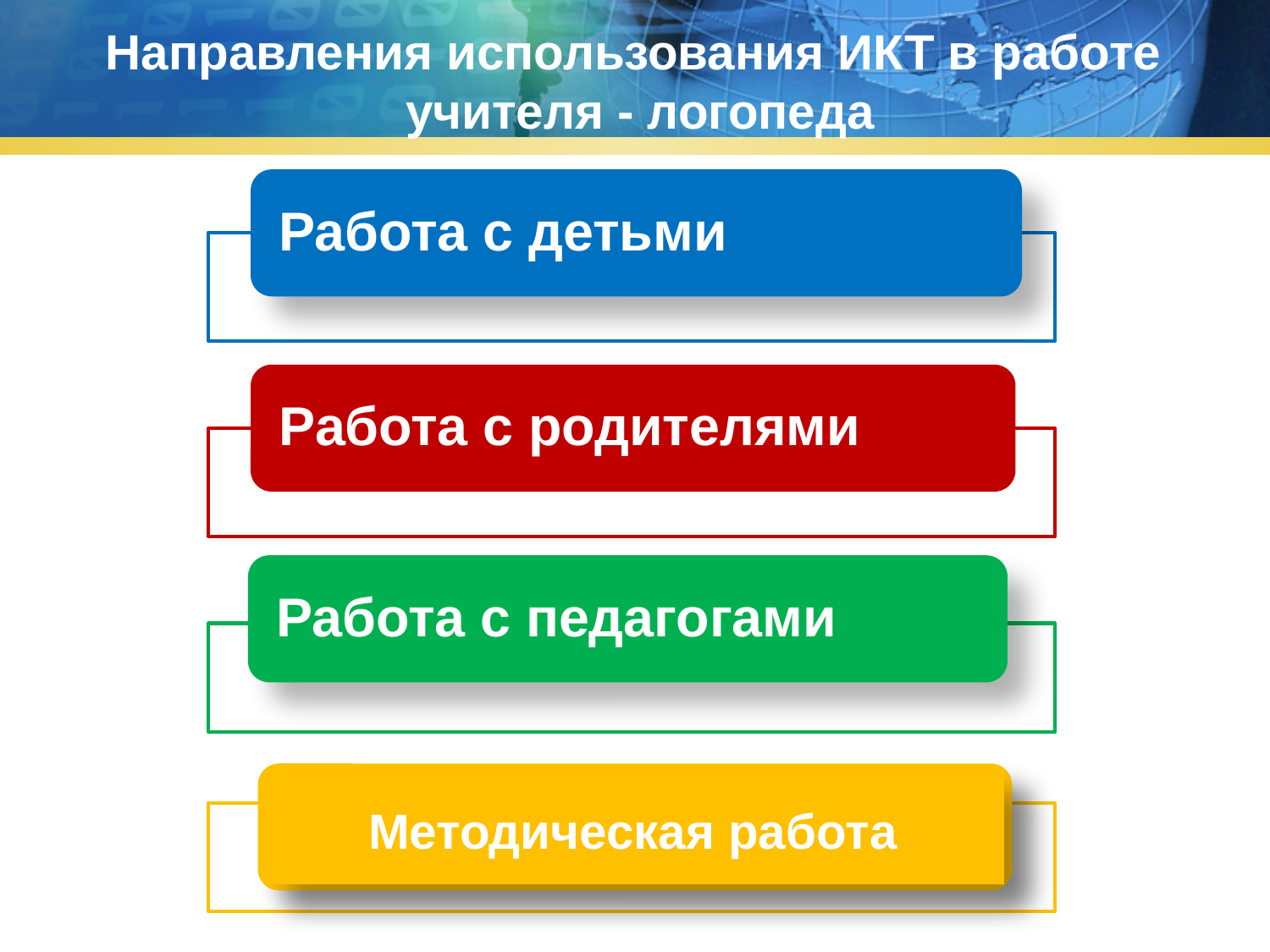

# Направления использования ИКТ в работе  учителя - логопеда
Работа с детьми
Работа с родителями
Работа с педагогами

Методическая работа